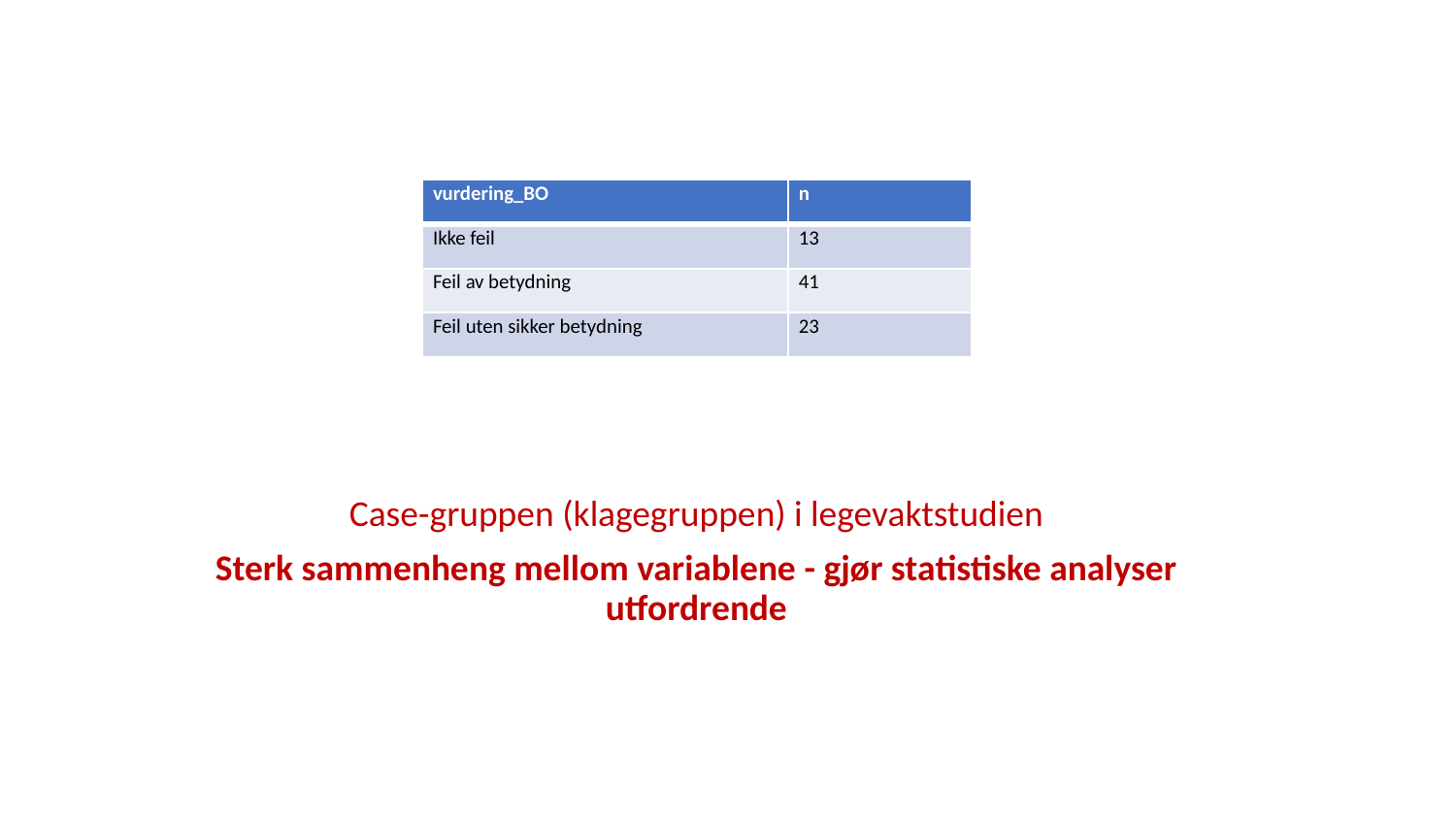

| vurdering\_BO | n |
| --- | --- |
| Ikke feil | 13 |
| Feil av betydning | 41 |
| Feil uten sikker betydning | 23 |
Case-gruppen (klagegruppen) i legevaktstudien
Sterk sammenheng mellom variablene - gjør statistiske analyser utfordrende